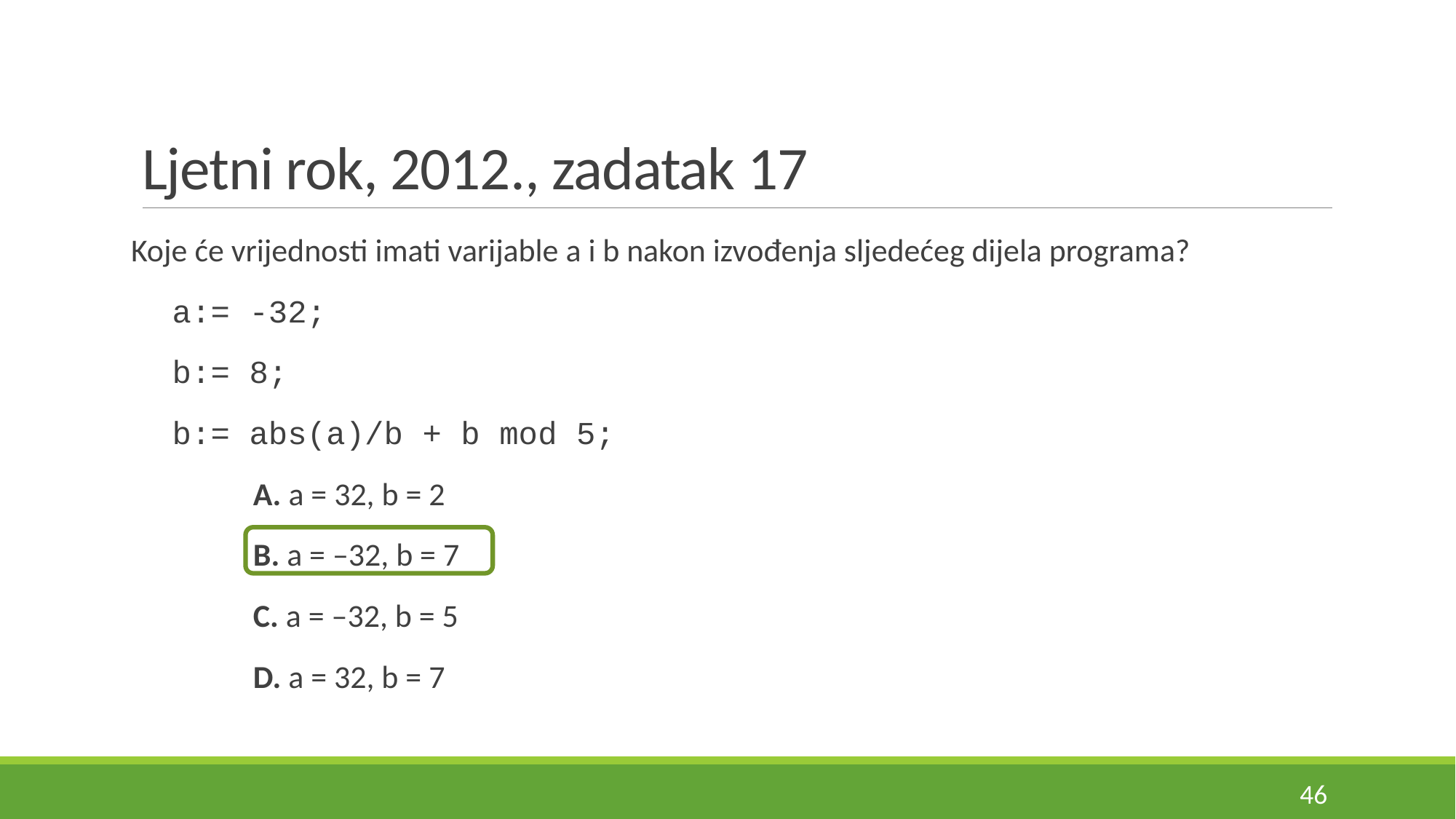

# Ljetni rok, 2012., zadatak 17
Koje će vrijednosti imati varijable a i b nakon izvođenja sljedećeg dijela programa?
a:= -32;
b:= 8;
b:= abs(a)/b + b mod 5;
A. a = 32, b = 2
B. a = –32, b = 7
C. a = –32, b = 5
D. a = 32, b = 7

46